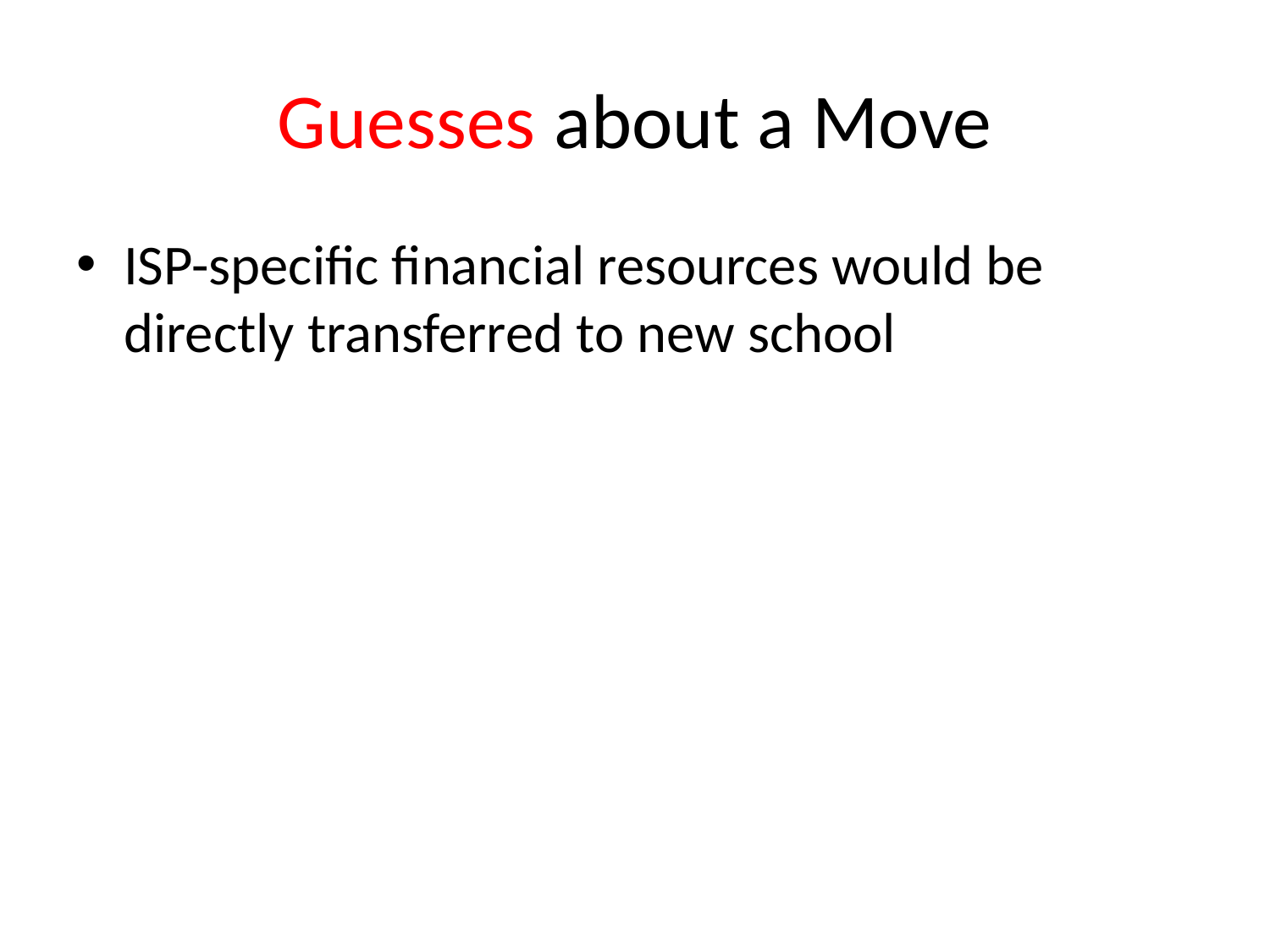

# Guesses about a Move
ISP-specific financial resources would be directly transferred to new school